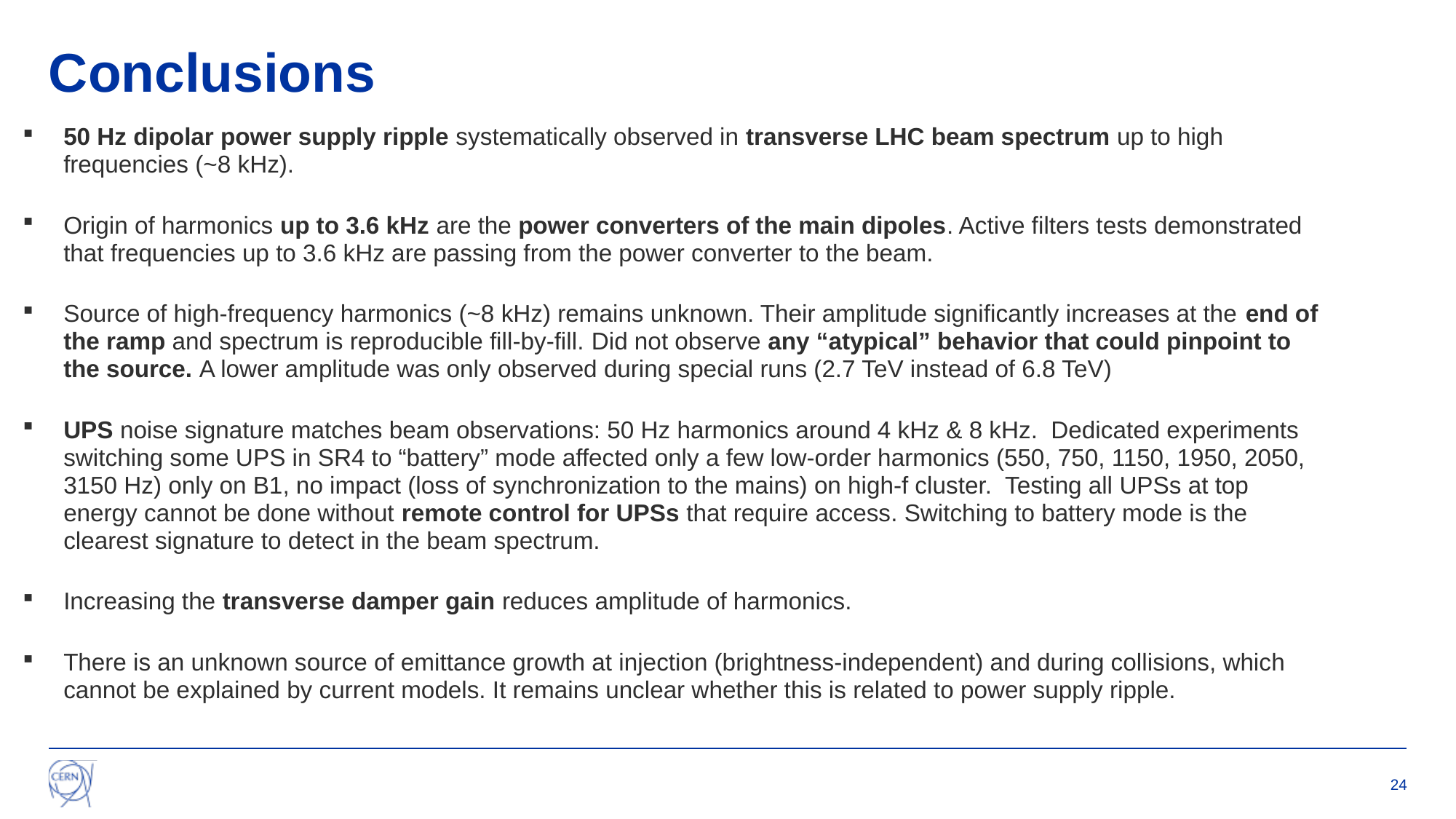

# Conclusions
50 Hz dipolar power supply ripple systematically observed in transverse LHC beam spectrum up to high frequencies (~8 kHz).
Origin of harmonics up to 3.6 kHz are the power converters of the main dipoles. Active filters tests demonstrated that frequencies up to 3.6 kHz are passing from the power converter to the beam.
Source of high-frequency harmonics (~8 kHz) remains unknown. Their amplitude significantly increases at the end of the ramp and spectrum is reproducible fill-by-fill. Did not observe any “atypical” behavior that could pinpoint to the source. A lower amplitude was only observed during special runs (2.7 TeV instead of 6.8 TeV)
UPS noise signature matches beam observations: 50 Hz harmonics around 4 kHz & 8 kHz.  Dedicated experiments switching some UPS in SR4 to “battery” mode affected only a few low-order harmonics (550, 750, 1150, 1950, 2050, 3150 Hz) only on B1, no impact (loss of synchronization to the mains) on high-f cluster.  Testing all UPSs at top energy cannot be done without remote control for UPSs that require access. Switching to battery mode is the clearest signature to detect in the beam spectrum.
Increasing the transverse damper gain reduces amplitude of harmonics.
There is an unknown source of emittance growth at injection (brightness-independent) and during collisions, which cannot be explained by current models. It remains unclear whether this is related to power supply ripple.
24